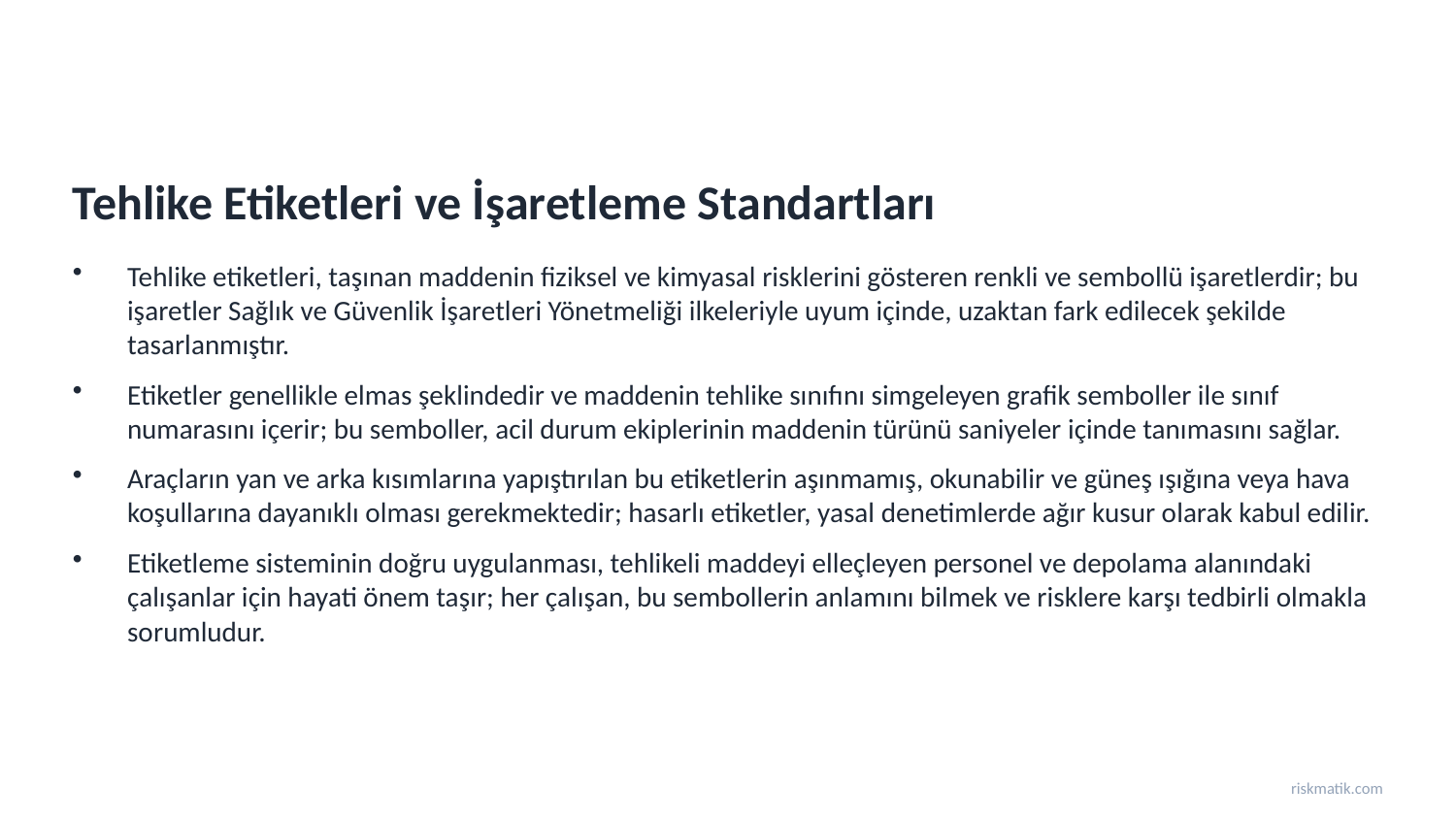

Tehlike Etiketleri ve İşaretleme Standartları
Tehlike etiketleri, taşınan maddenin fiziksel ve kimyasal risklerini gösteren renkli ve sembollü işaretlerdir; bu işaretler Sağlık ve Güvenlik İşaretleri Yönetmeliği ilkeleriyle uyum içinde, uzaktan fark edilecek şekilde tasarlanmıştır.
Etiketler genellikle elmas şeklindedir ve maddenin tehlike sınıfını simgeleyen grafik semboller ile sınıf numarasını içerir; bu semboller, acil durum ekiplerinin maddenin türünü saniyeler içinde tanımasını sağlar.
Araçların yan ve arka kısımlarına yapıştırılan bu etiketlerin aşınmamış, okunabilir ve güneş ışığına veya hava koşullarına dayanıklı olması gerekmektedir; hasarlı etiketler, yasal denetimlerde ağır kusur olarak kabul edilir.
Etiketleme sisteminin doğru uygulanması, tehlikeli maddeyi elleçleyen personel ve depolama alanındaki çalışanlar için hayati önem taşır; her çalışan, bu sembollerin anlamını bilmek ve risklere karşı tedbirli olmakla sorumludur.
riskmatik.com